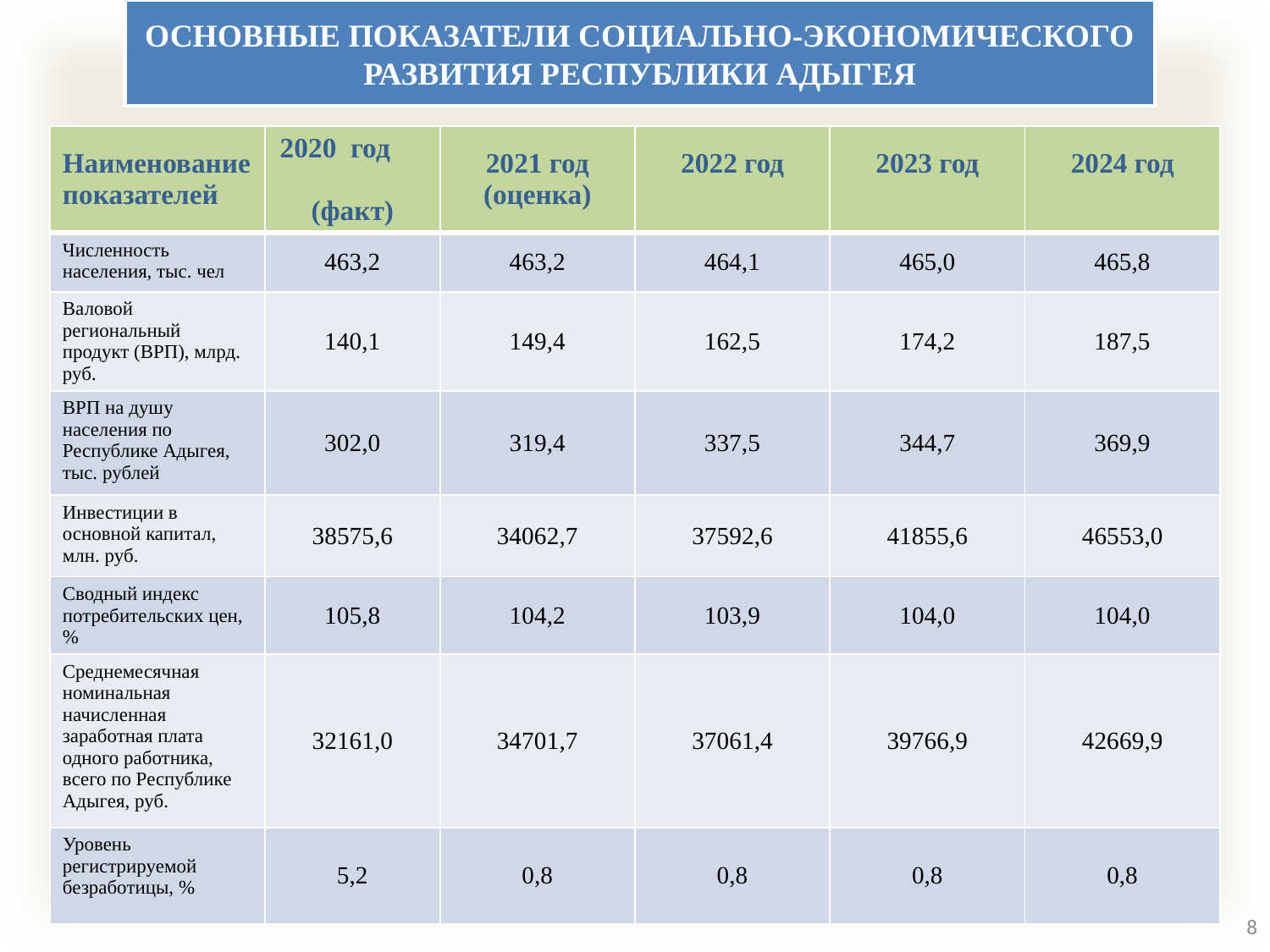

ОСНОВНЫЕ ПОКАЗАТЕЛИ СОЦИАЛЬНО-ЭКОНОМИЧЕСКОГО РАЗВИТИЯ РЕСПУБЛИКИ АДЫГЕЯ
| Наименование показателей | 2020 год (факт) | 2021 год (оценка) | 2022 год | 2023 год | 2024 год |
| --- | --- | --- | --- | --- | --- |
| Численность населения, тыс. чел | 463,2 | 463,2 | 464,1 | 465,0 | 465,8 |
| Валовой региональный продукт (ВРП), млрд. руб. | 140,1 | 149,4 | 162,5 | 174,2 | 187,5 |
| ВРП на душу населения по Республике Адыгея, тыс. рублей | 302,0 | 319,4 | 337,5 | 344,7 | 369,9 |
| Инвестиции в основной капитал, млн. руб. | 38575,6 | 34062,7 | 37592,6 | 41855,6 | 46553,0 |
| Сводный индекс потребительских цен, % | 105,8 | 104,2 | 103,9 | 104,0 | 104,0 |
| Среднемесячная номинальная начисленная заработная плата одного работника, всего по Республике Адыгея, руб. | 32161,0 | 34701,7 | 37061,4 | 39766,9 | 42669,9 |
| Уровень регистрируемой безработицы, % | 5,2 | 0,8 | 0,8 | 0,8 | 0,8 |
8